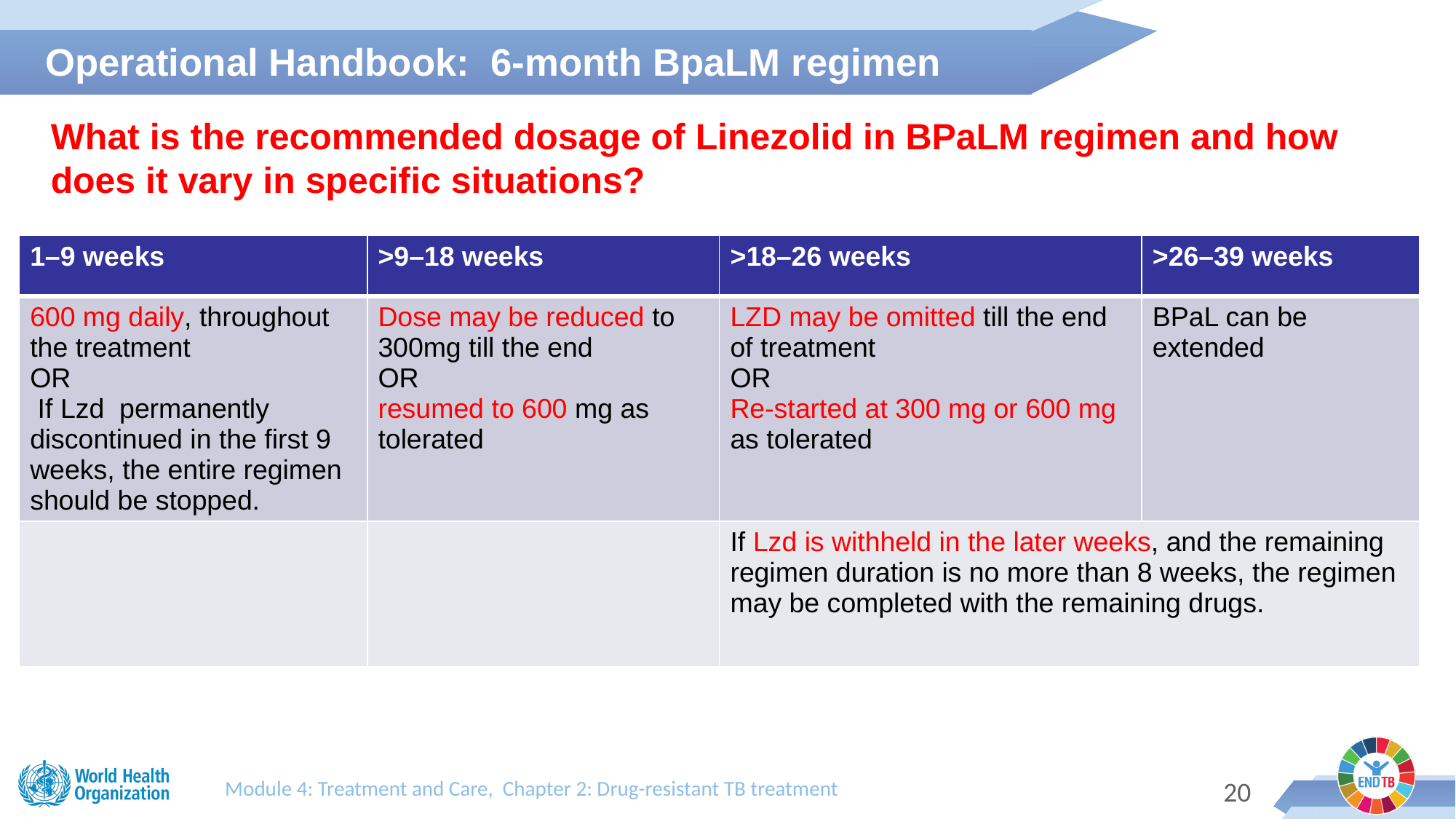

Operational Handbook:  6-month BpaLM regimen
What is the recommended dosage of Linezolid in BPaLM regimen and how does it vary in specific situations?

| 1–9 weeks | >9–18 weeks | >18–26 weeks | >26–39 weeks |
| --- | --- | --- | --- |
| 600 mg daily, throughout the treatment OR If Lzd permanently discontinued in the first 9 weeks, the entire regimen should be stopped. | Dose may be reduced to 300mg till the end OR resumed to 600 mg as tolerated | LZD may be omitted till the end of treatment OR Re-started at 300 mg or 600 mg as tolerated | BPaL can be extended |
|  |  | If Lzd is withheld in the later weeks, and the remaining regimen duration is no more than 8 weeks, the regimen may be completed with the remaining drugs. |  |
Module 4: Treatment and Care,  Chapter 2: Drug-resistant TB treatment

20